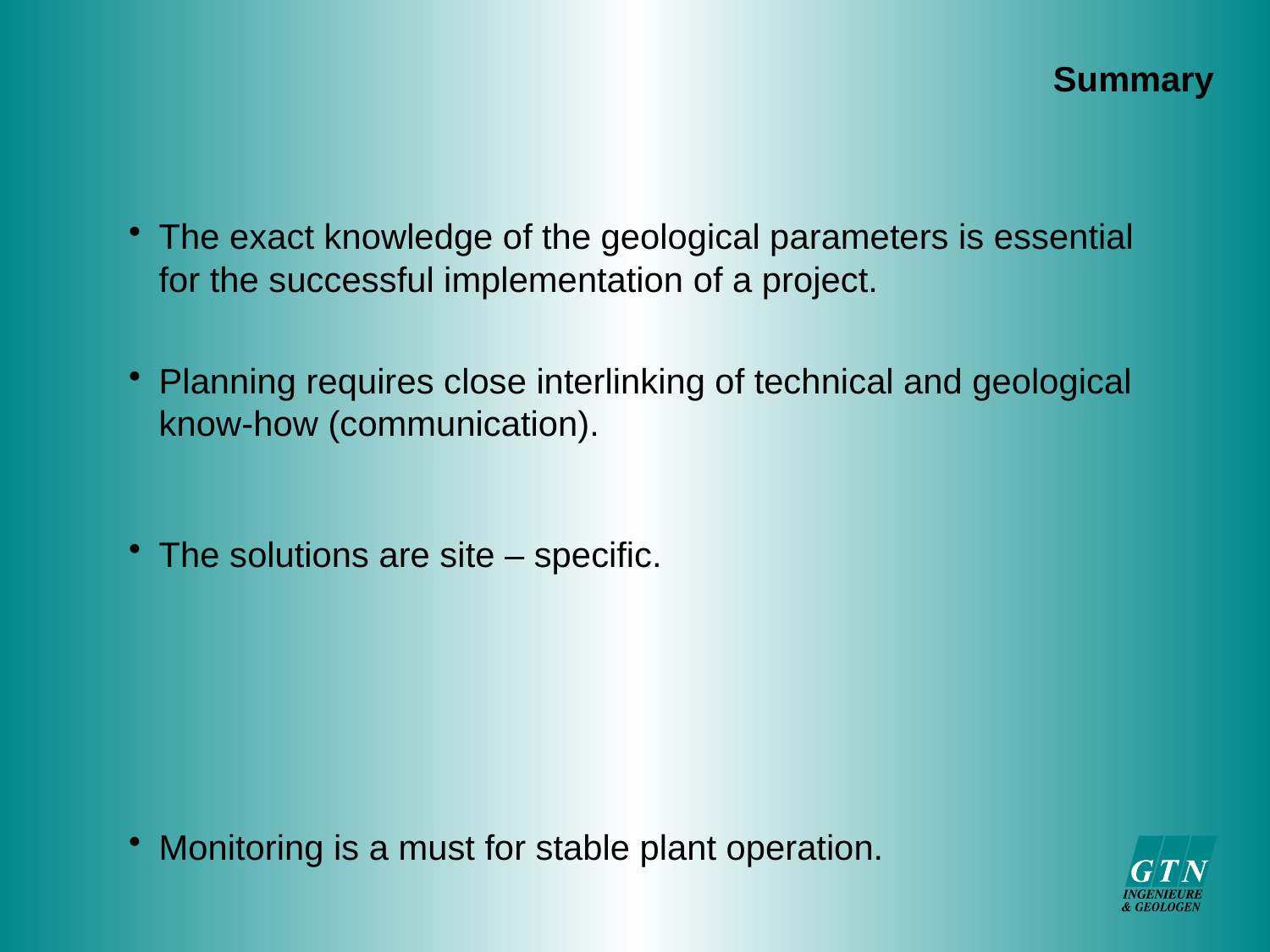

Summary

The exact knowledge of the geological parameters is essential for the successful implementation of a project.

Planning requires close interlinking of technical and geological know-how (communication).

The solutions are site – specific.

Monitoring is a must for stable plant operation.